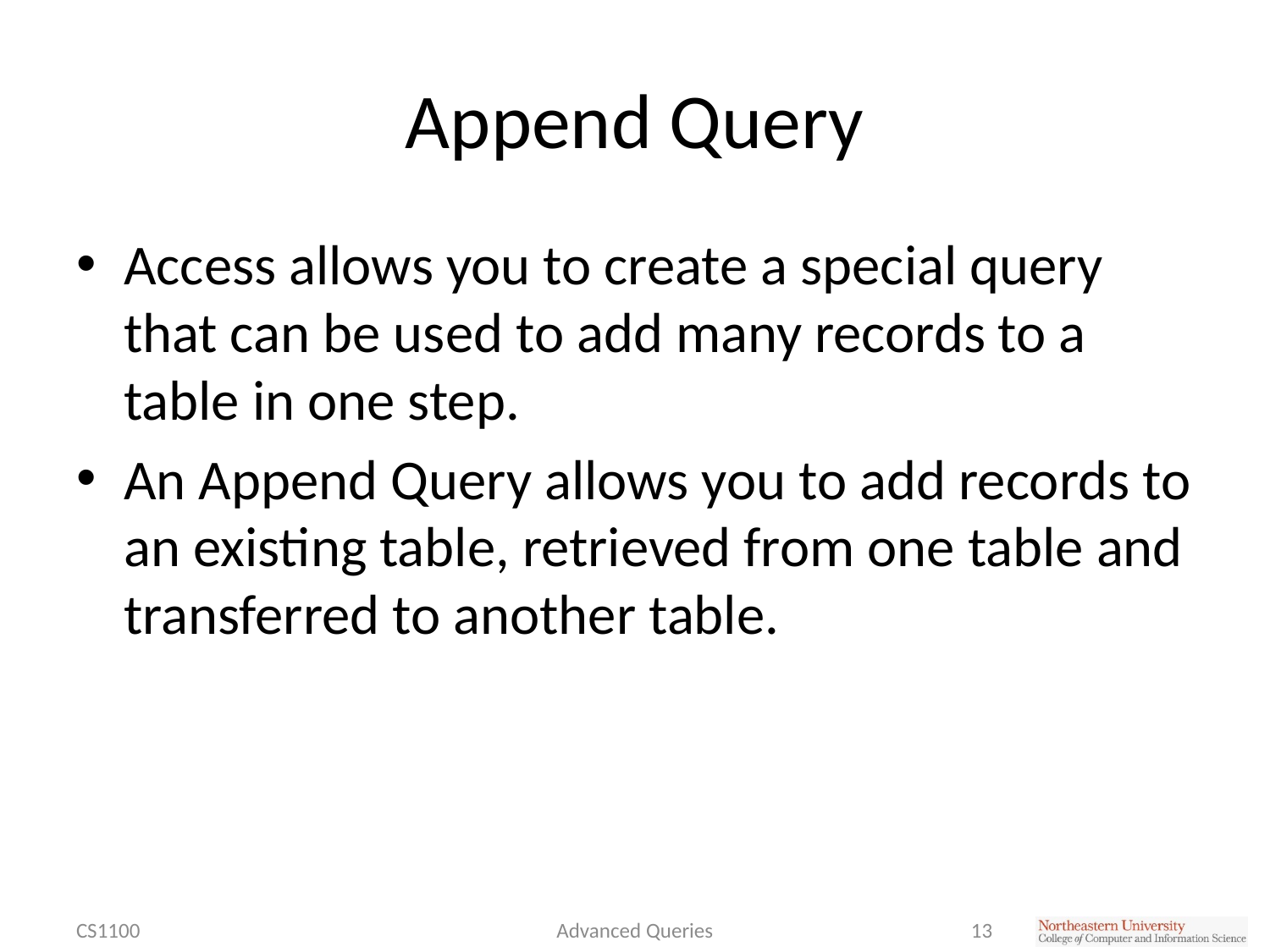

# Append Query
Access allows you to create a special query that can be used to add many records to a table in one step.
An Append Query allows you to add records to an existing table, retrieved from one table and transferred to another table.

CS1100
Advanced Queries
13